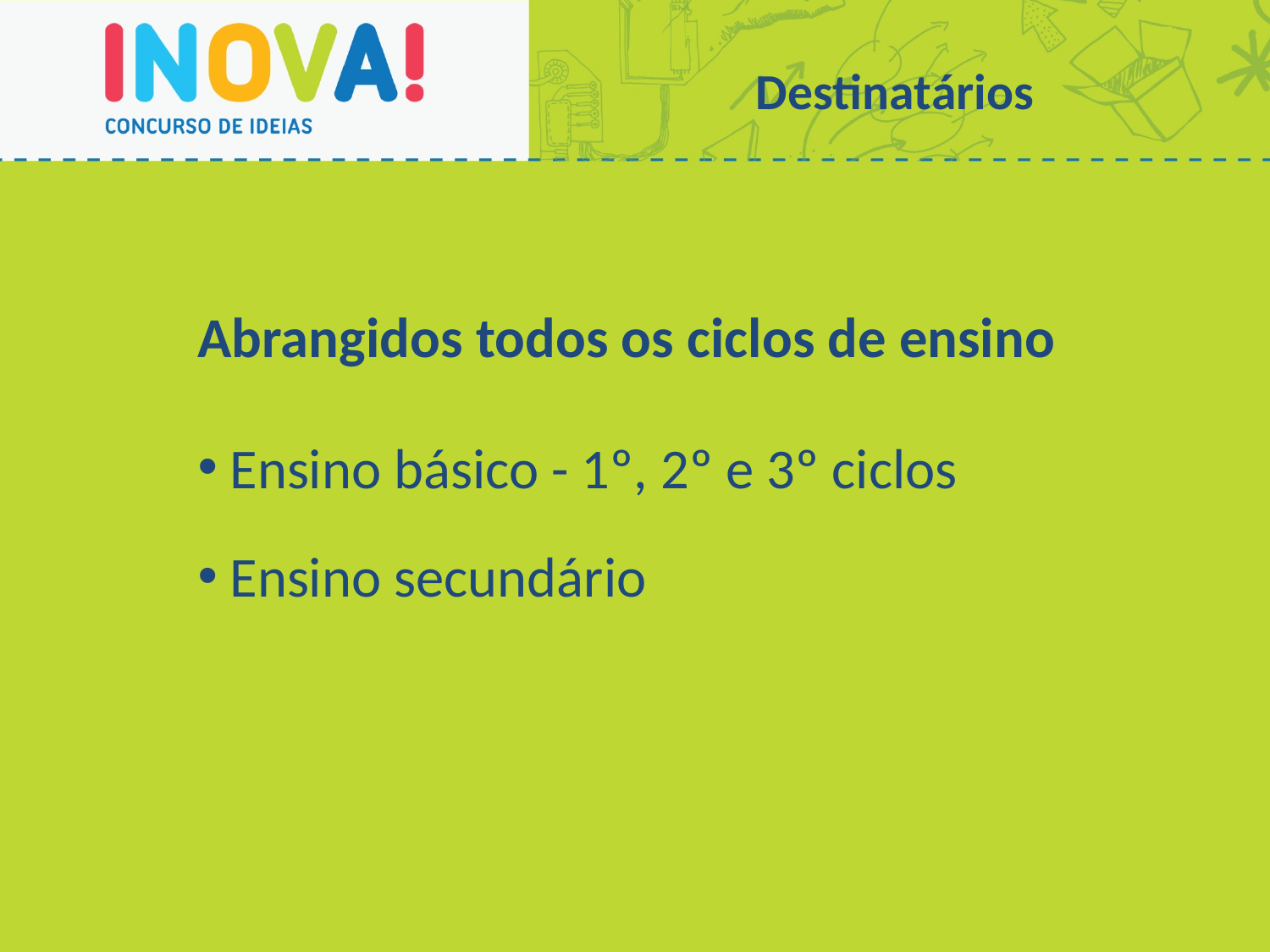

# Destinatários

Abrangidos todos os ciclos de ensino

 Ensino básico - 1º, 2º e 3º ciclos

 Ensino secundário